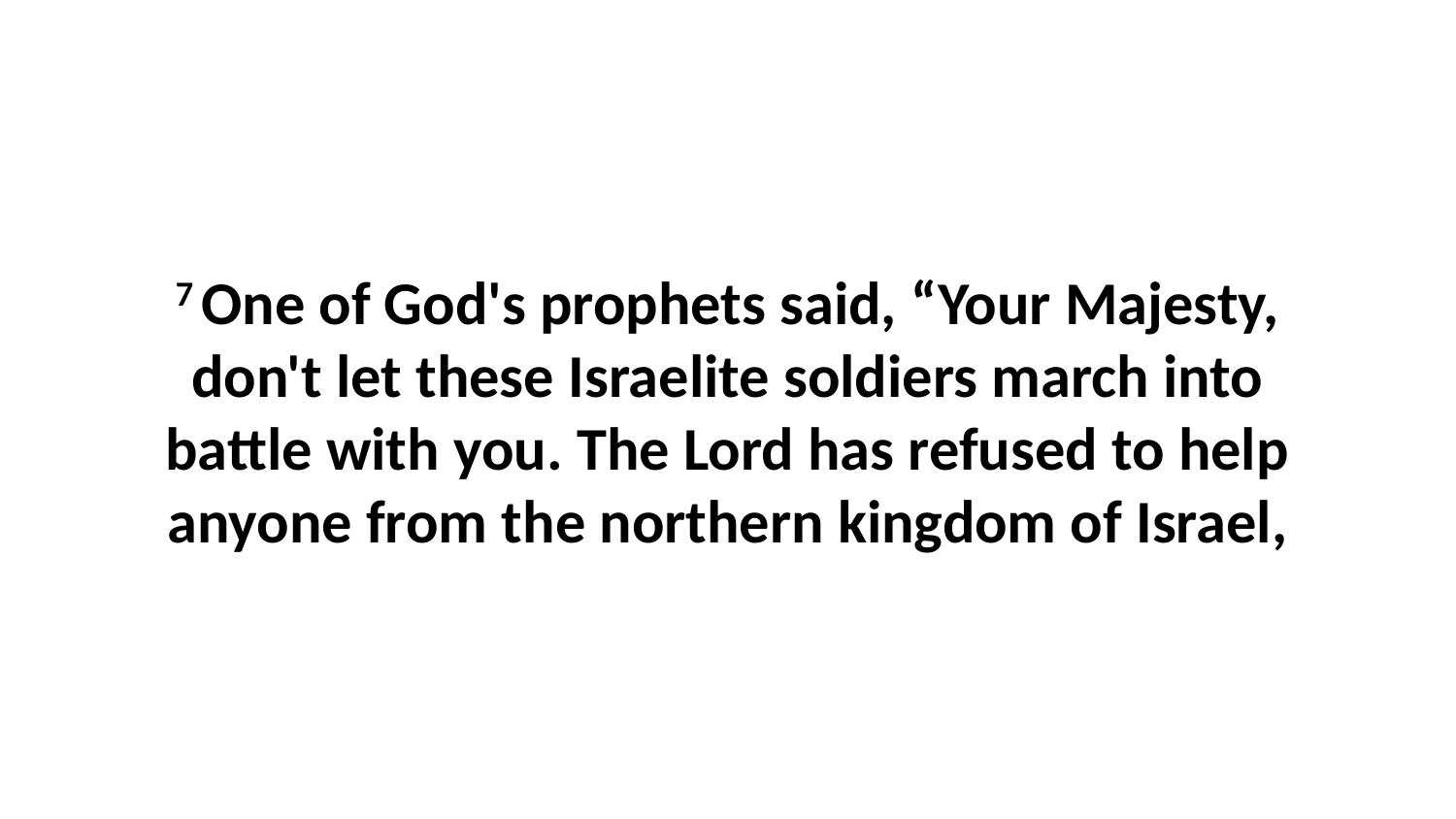

7 One of God's prophets said, “Your Majesty, don't let these Israelite soldiers march into battle with you. The Lord has refused to help anyone from the northern kingdom of Israel,